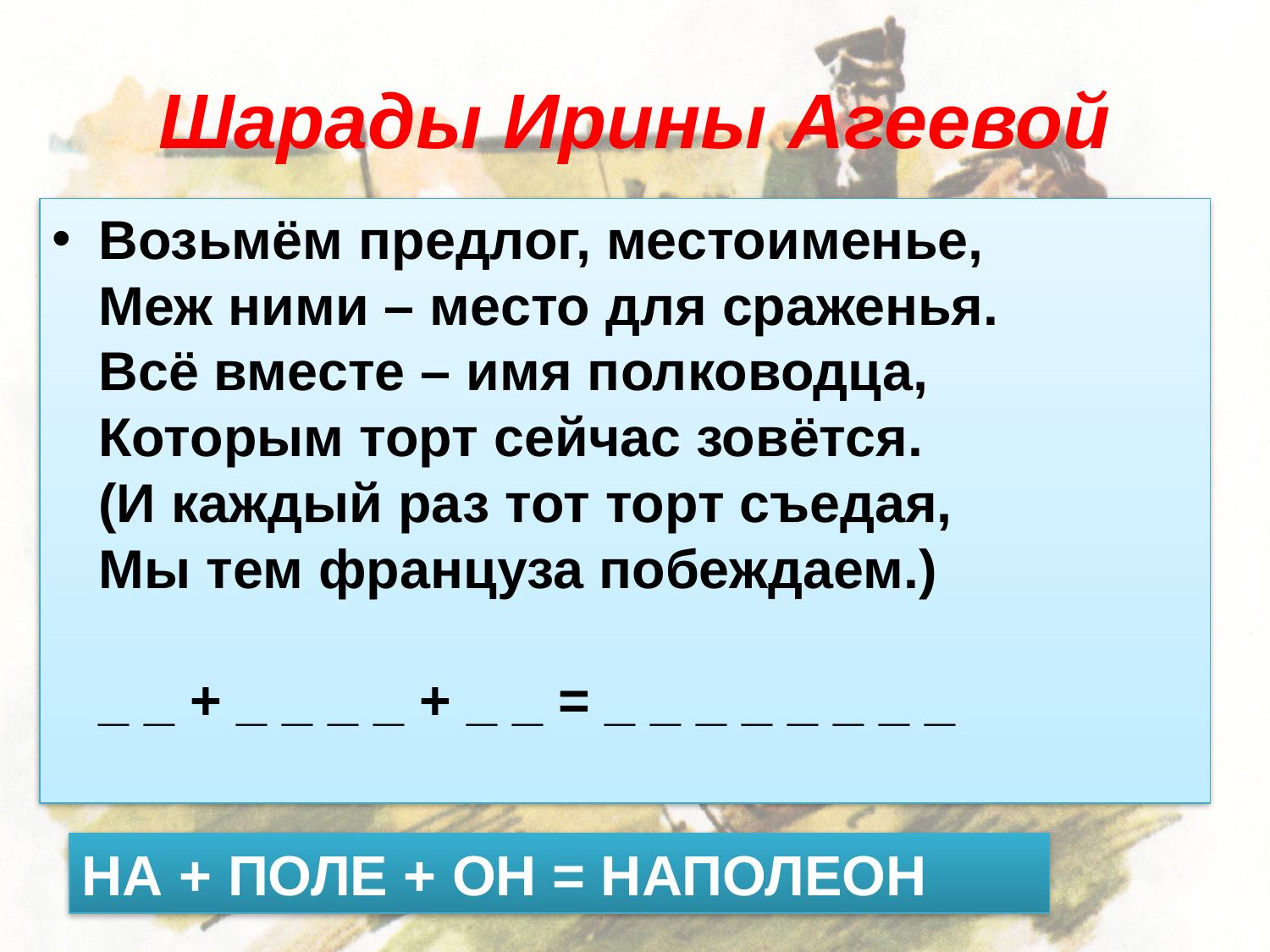

# Шарады Ирины Агеевой
Возьмём предлог, местоименье,
Меж ними – место для сраженья.
Всё вместе – имя полководца,
Которым торт сейчас зовётся.
(И каждый раз тот торт съедая,
Мы тем француза побеждаем.)
_ _ + _ _ _ _ + _ _ = _ _ _ _ _ _ _ _

НА + ПОЛЕ + ОН = НАПОЛЕОН